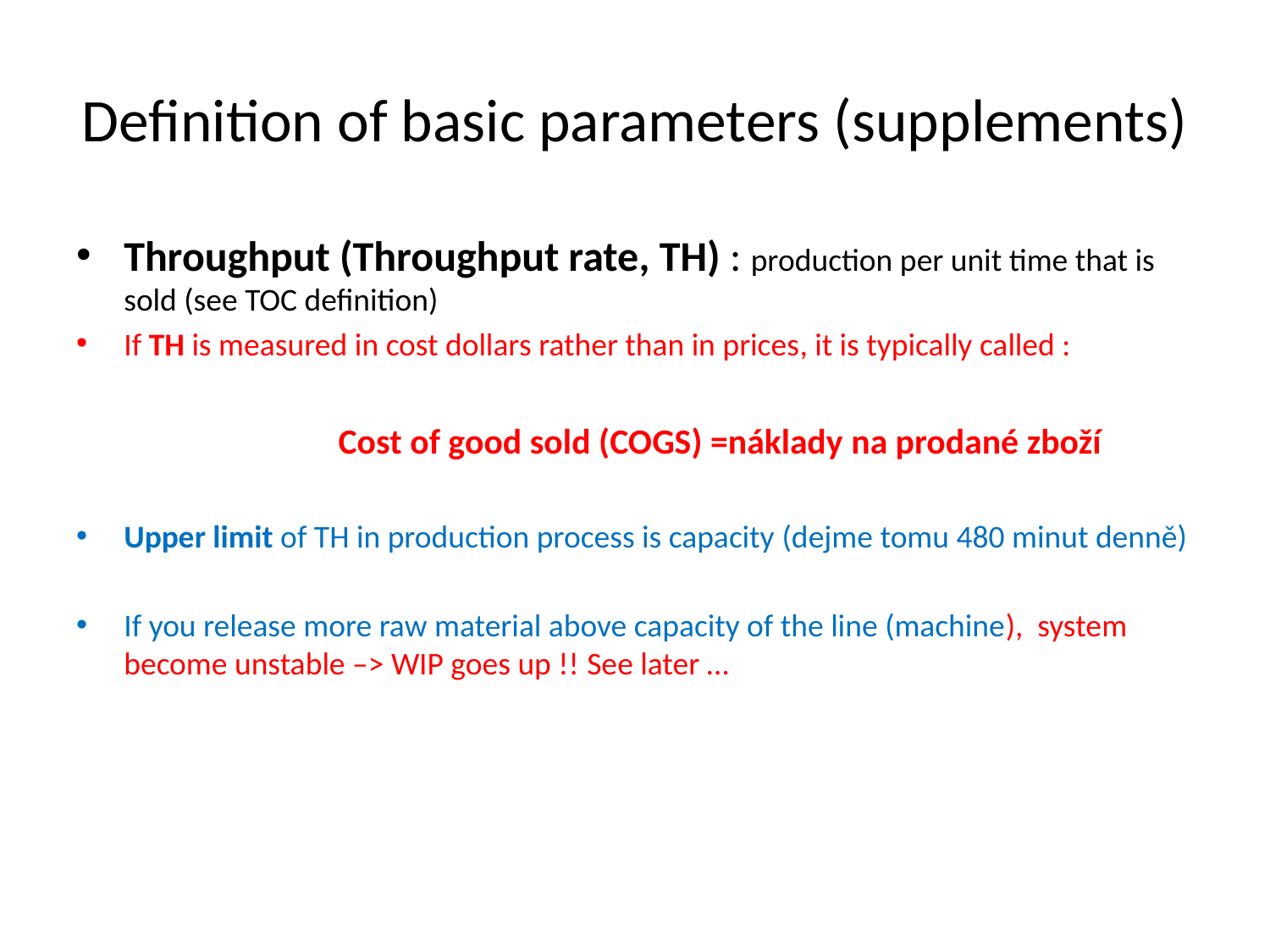

# Definition of basic parameters (supplements)
Throughput (Throughput rate, TH) : production per unit time that is sold (see TOC definition)
If TH is measured in cost dollars rather than in prices, it is typically called :

		 Cost of good sold (COGS) =náklady na prodané zboží

Upper limit of TH in production process is capacity (dejme tomu 480 minut denně)

If you release more raw material above capacity of the line (machine),  system become unstable –> WIP goes up !! See later …